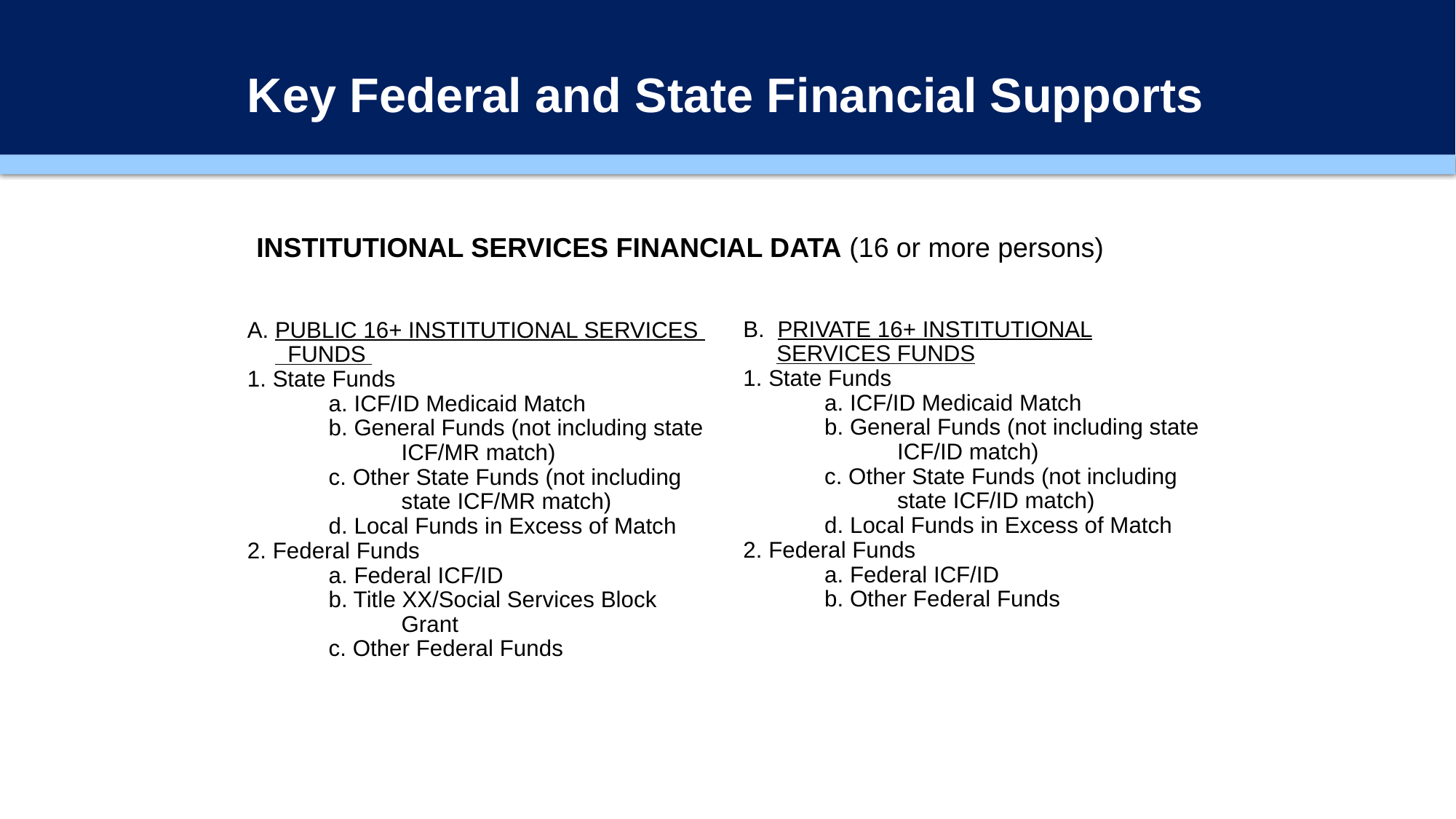

# Key Federal and State Financial Supports
INSTITUTIONAL SERVICES FINANCIAL DATA (16 or more persons)

A. Public 16+ Institutional Services    Funds
1. State Funds
a. ICF/ID Medicaid Match
b. General Funds (not including state ICF/MR match)
c. Other State Funds (not including state ICF/MR match)
d. Local Funds in Excess of Match
2. Federal Funds
a. Federal ICF/ID
b. Title XX/Social Services Block Grant
c. Other Federal Funds

B.  Private 16+ Institutional Services Funds
1. State Funds
a. ICF/ID Medicaid Match
b. General Funds (not including state ICF/ID match)
c. Other State Funds (not including state ICF/ID match)
d. Local Funds in Excess of Match
2. Federal Funds
a. Federal ICF/ID
b. Other Federal Funds